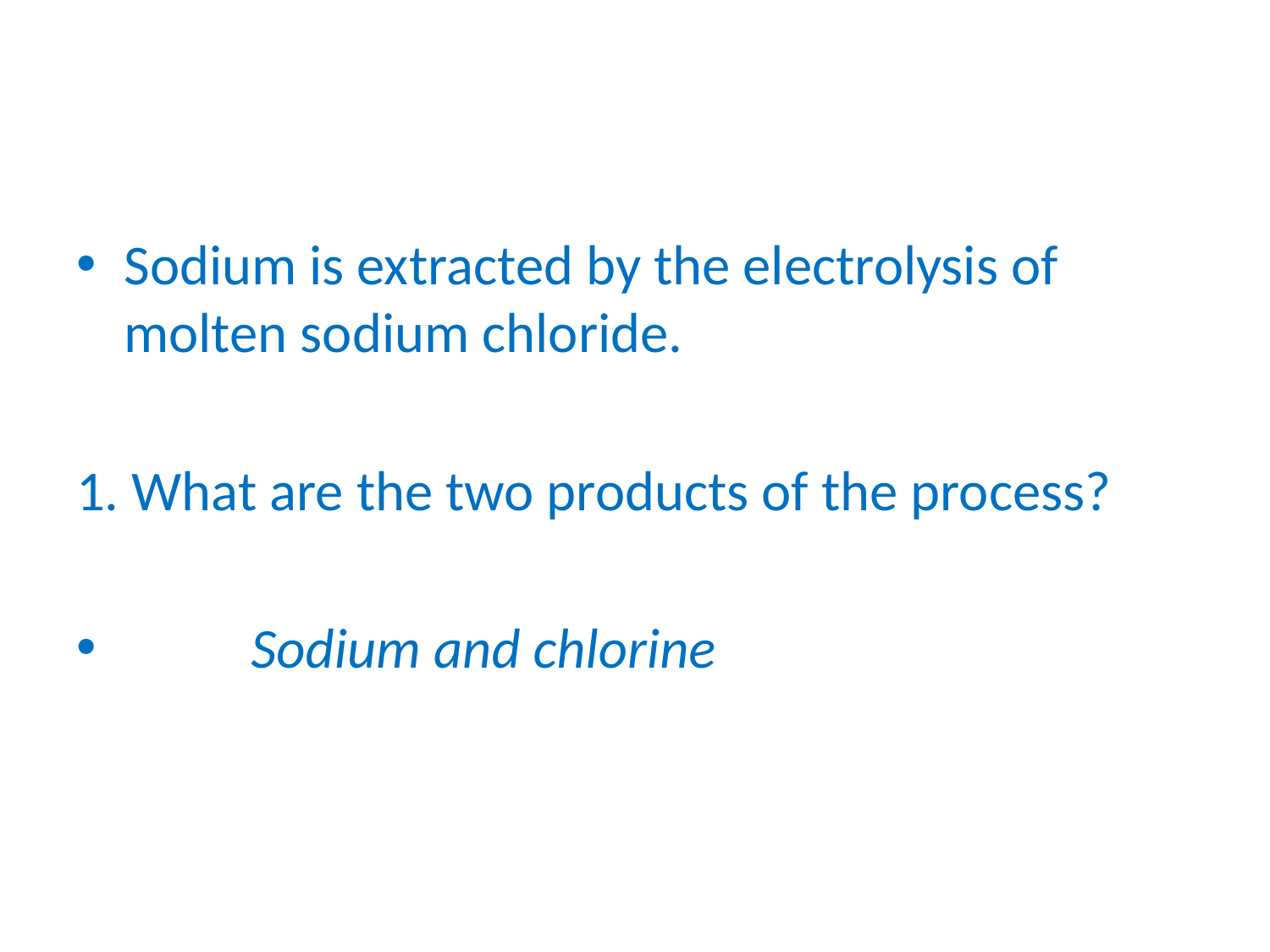

#
Sodium is extracted by the electrolysis of molten sodium chloride.

1. What are the two products of the process?

			Sodium and chlorine